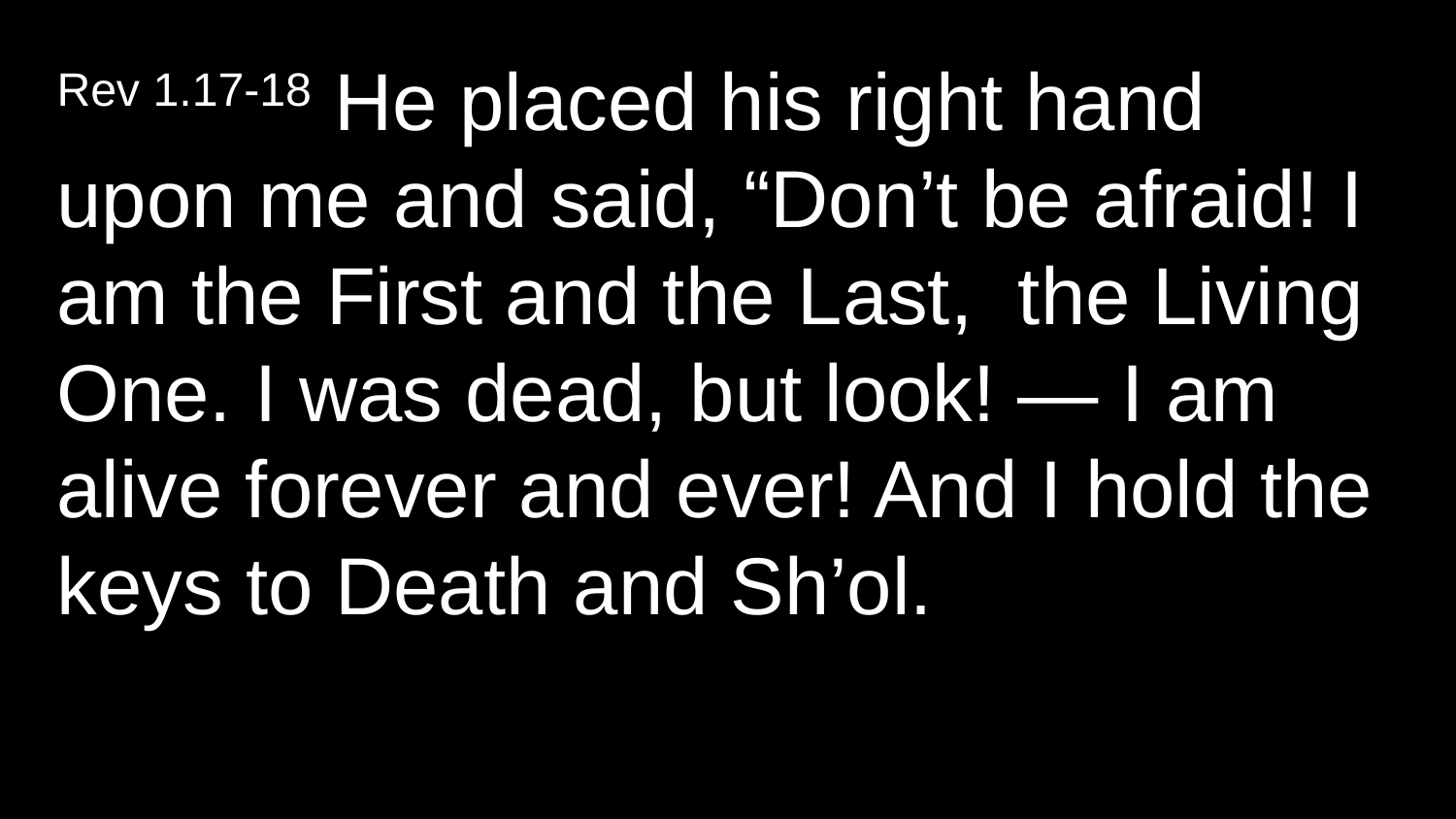

Rev 1.17-18 He placed his right hand upon me and said, “Don’t be afraid! I am the First and the Last,  the Living One. I was dead, but look! — I am alive forever and ever! And I hold the keys to Death and Sh’ol.